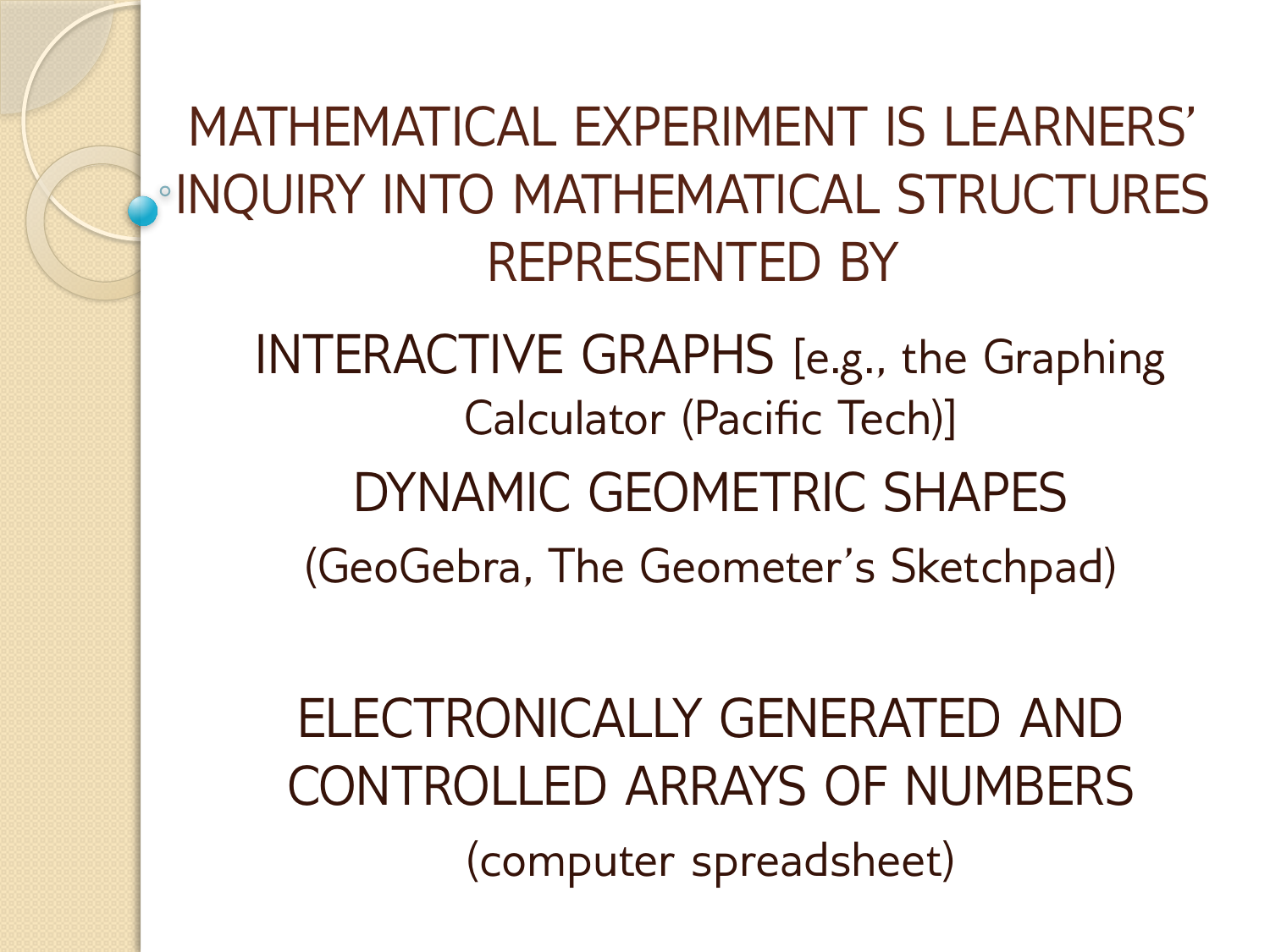

# MATHEMATICAL EXPERIMENT IS LEARNERS’ INQUIRY INTO MATHEMATICAL STRUCTURES REPRESENTED BY
INTERACTIVE GRAPHS [e.g., the Graphing Calculator (Pacific Tech)]
DYNAMIC GEOMETRIC SHAPES
(GeoGebra, The Geometer’s Sketchpad)

ELECTRONICALLY GENERATED AND CONTROLLED ARRAYS OF NUMBERS
(computer spreadsheet)